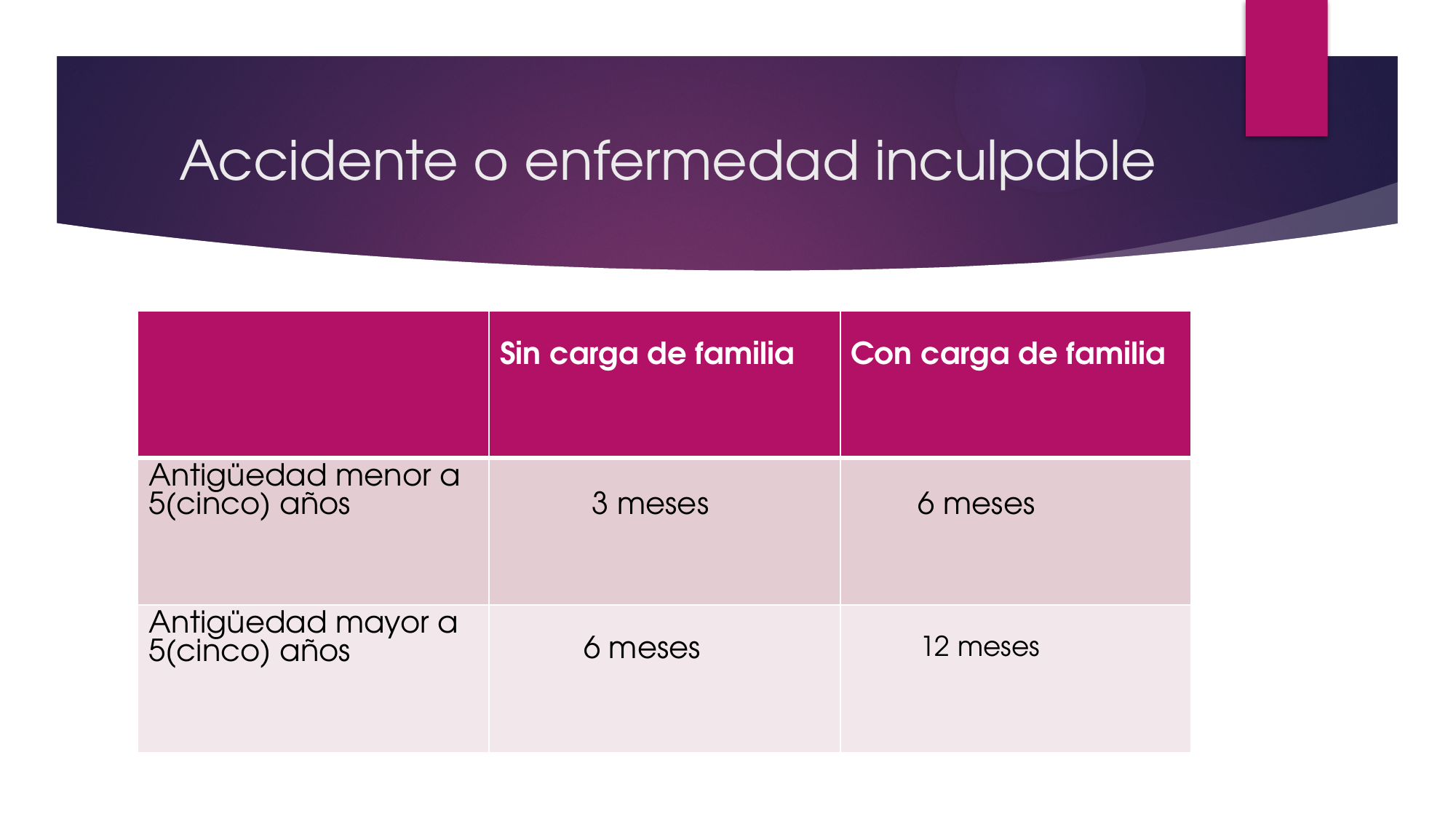

# Accidente o enfermedad inculpable
|  | Sin carga de familia | Con carga de familia |
| --- | --- | --- |
| Antigüedad menor a 5(cinco) años | 3 meses | 6 meses |
| Antigüedad mayor a 5(cinco) años | 6 meses | 12 meses |